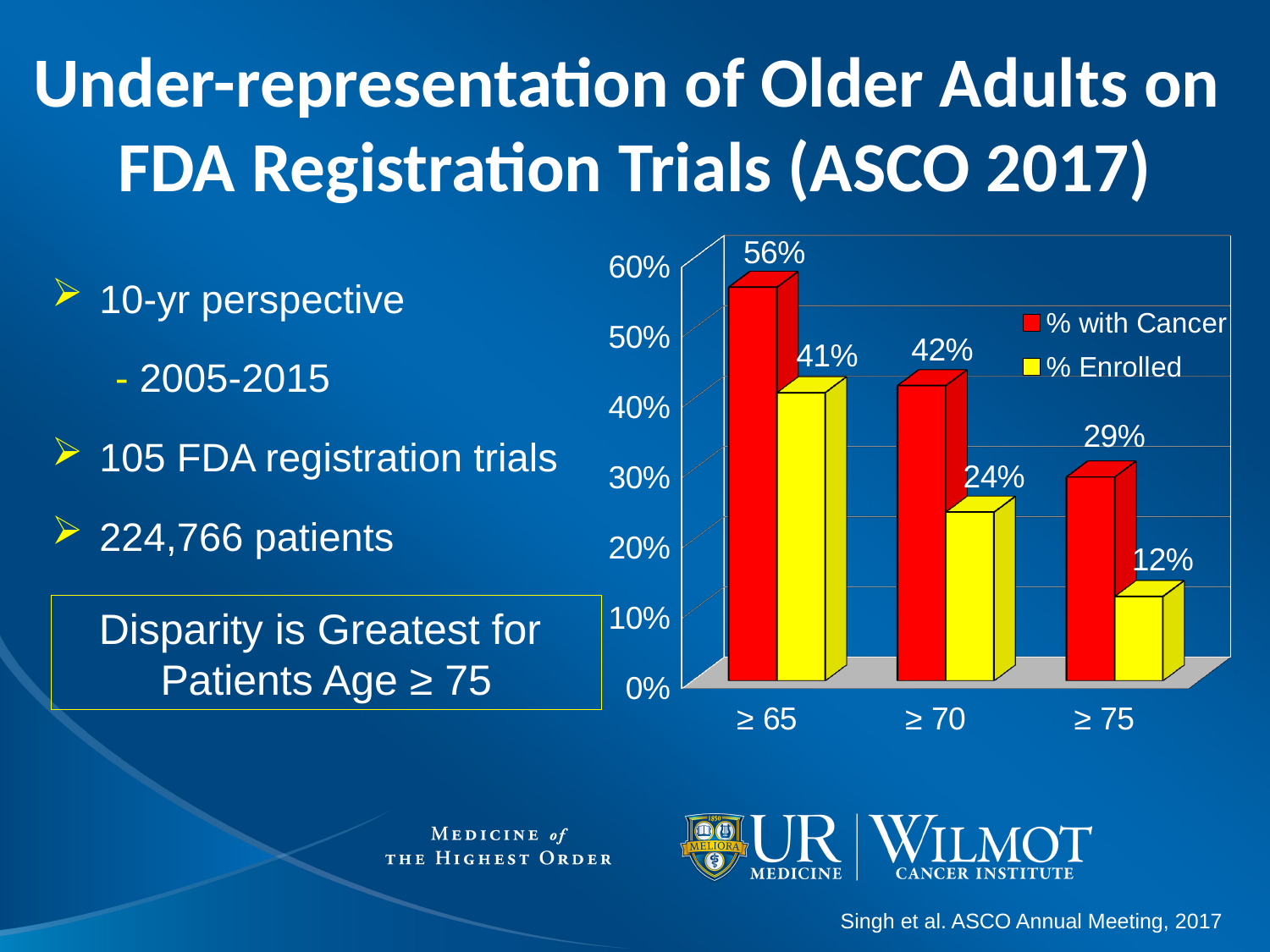

Under-representation of Older Adults on
FDA Registration Trials (ASCO 2017)

[unsupported chart]

10-yr perspective
- 2005-2015
105 FDA registration trials
224,766 patients

Disparity is Greatest for
Patients Age ≥ 75
Singh et al. ASCO Annual Meeting, 2017